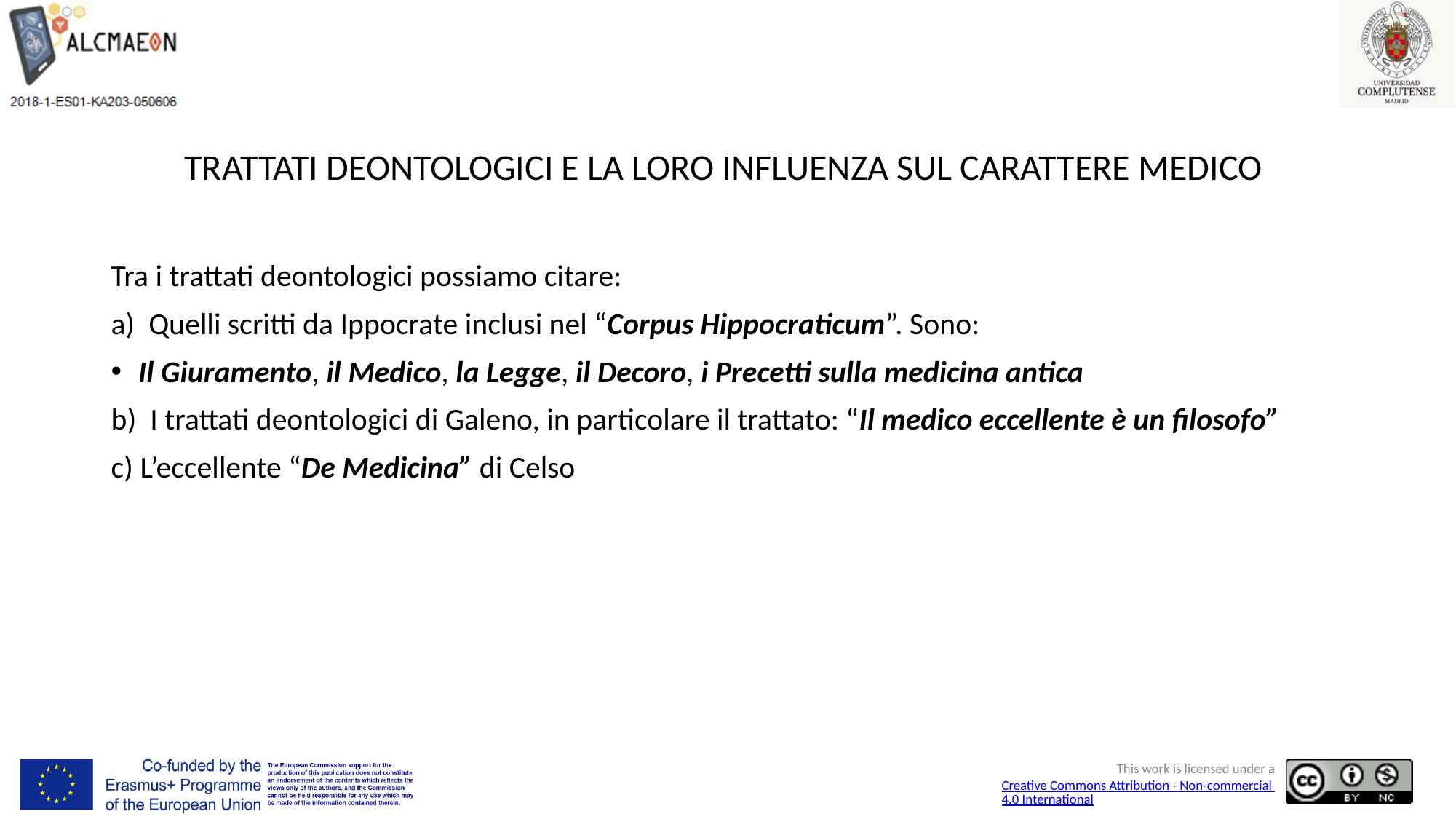

# TRATTATI DEONTOLOGICI E LA LORO INFLUENZA SUL CARATTERE MEDICO
Tra i trattati deontologici possiamo citare:
a)  Quelli scritti da Ippocrate inclusi nel “Corpus Hippocraticum”. Sono:
Il Giuramento, il Medico, la Legge, il Decoro, i Precetti sulla medicina antica
b)  I trattati deontologici di Galeno, in particolare il trattato: “Il medico eccellente è un filosofo”
c) L’eccellente “De Medicina” di Celso